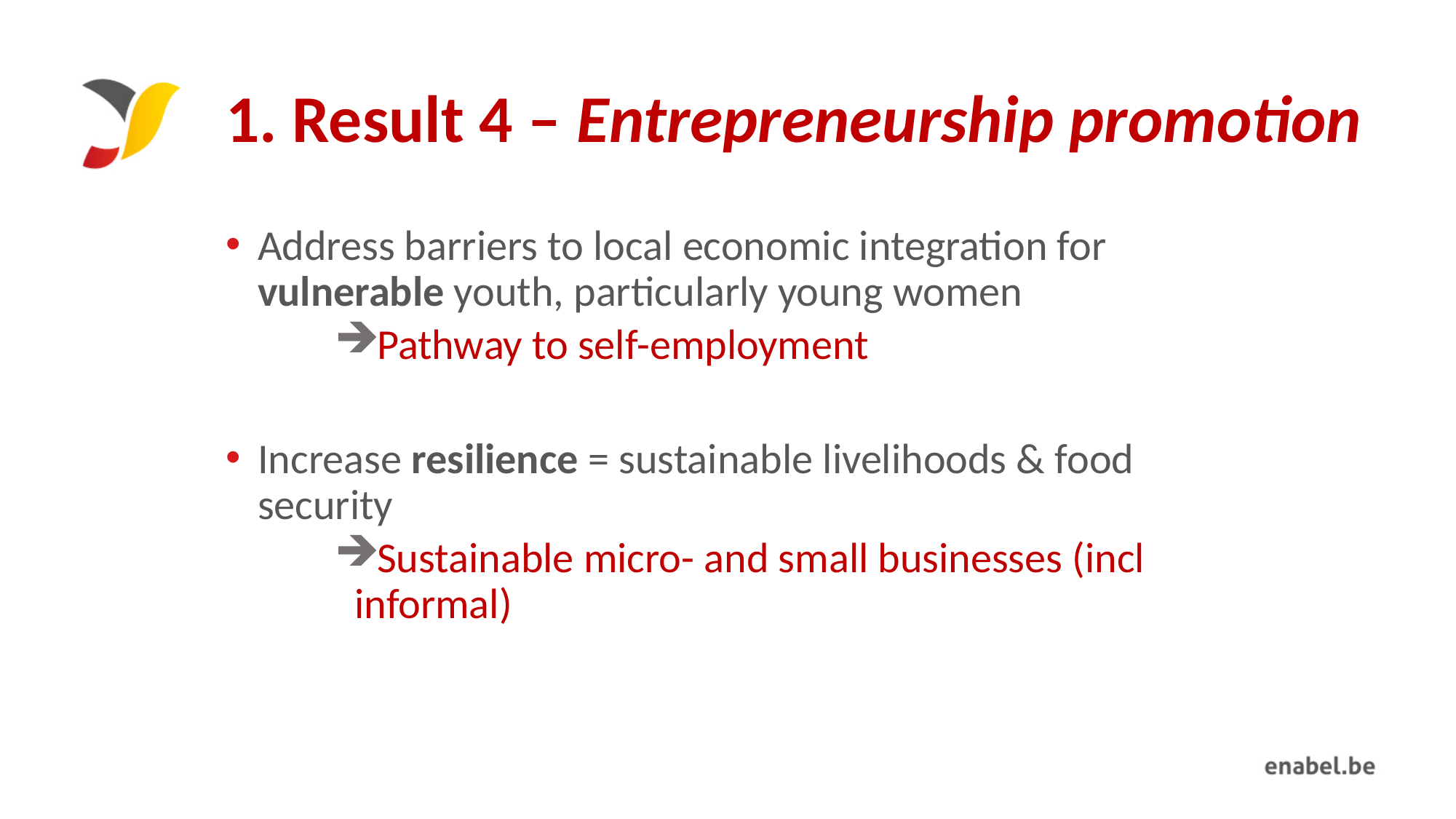

# 1. Result 4 – Entrepreneurship promotion
Address barriers to local economic integration for vulnerable youth, particularly young women
Pathway to self-employment

Increase resilience = sustainable livelihoods & food security
Sustainable micro- and small businesses (incl informal)